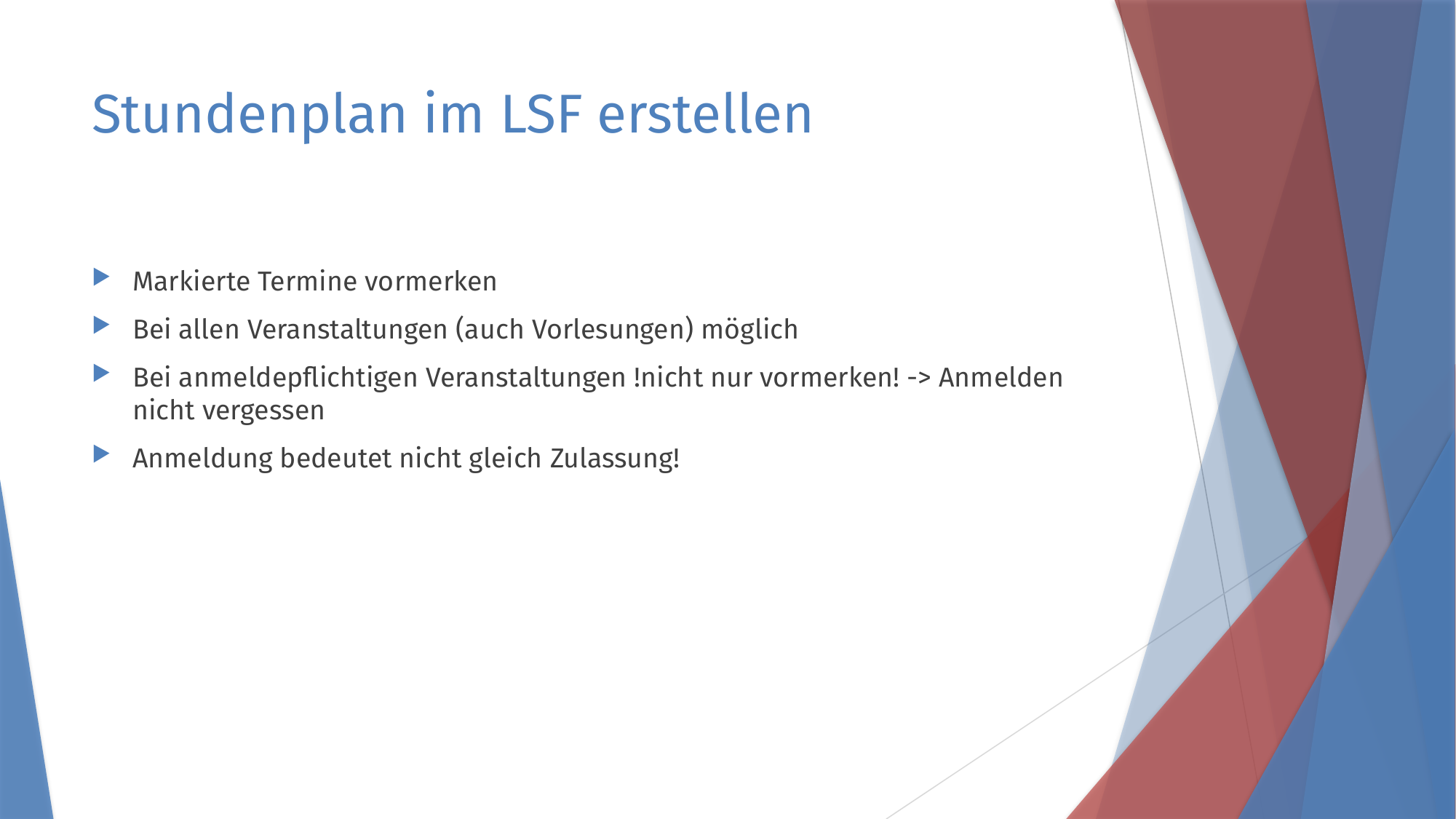

# Stundenplan im LSF erstellen
Markierte Termine vormerken
Bei allen Veranstaltungen (auch Vorlesungen) möglich
Bei anmeldepflichtigen Veranstaltungen !nicht nur vormerken! -> Anmelden nicht vergessen
Anmeldung bedeutet nicht gleich Zulassung!